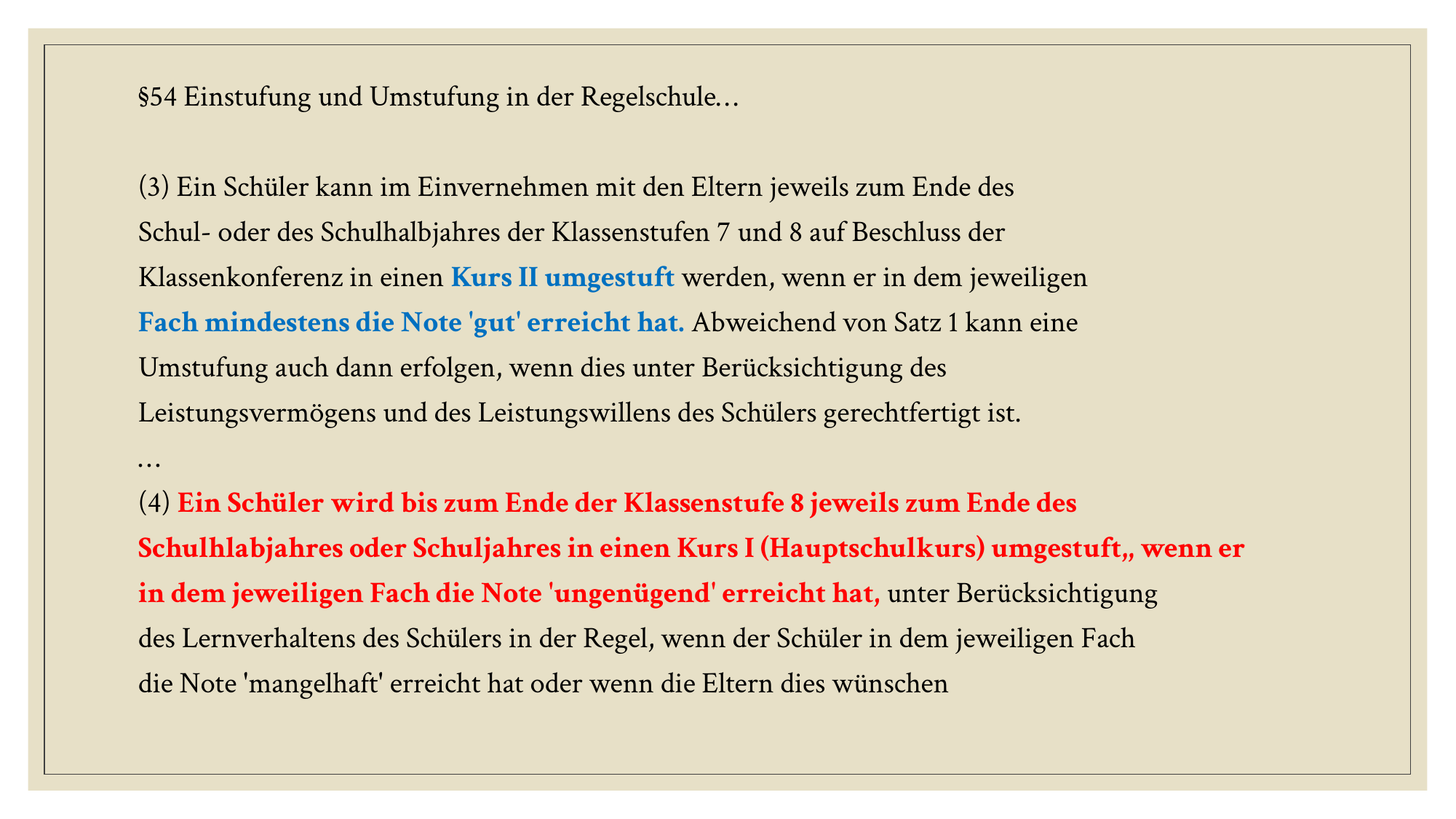

§54 Einstufung und Umstufung in der Regelschule…

(3) Ein Schüler kann im Einvernehmen mit den Eltern jeweils zum Ende des
Schul- oder des Schulhalbjahres der Klassenstufen 7 und 8 auf Beschluss der
Klassenkonferenz in einen Kurs II umgestuft werden, wenn er in dem jeweiligen
Fach mindestens die Note 'gut' erreicht hat. Abweichend von Satz 1 kann eine
Umstufung auch dann erfolgen, wenn dies unter Berücksichtigung des
Leistungsvermögens und des Leistungswillens des Schülers gerechtfertigt ist.
…
(4) Ein Schüler wird bis zum Ende der Klassenstufe 8 jeweils zum Ende des
Schulhlabjahres oder Schuljahres in einen Kurs I (Hauptschulkurs) umgestuft,, wenn er
in dem jeweiligen Fach die Note 'ungenügend' erreicht hat, unter Berücksichtigung
des Lernverhaltens des Schülers in der Regel, wenn der Schüler in dem jeweiligen Fach
die Note 'mangelhaft' erreicht hat oder wenn die Eltern dies wünschen